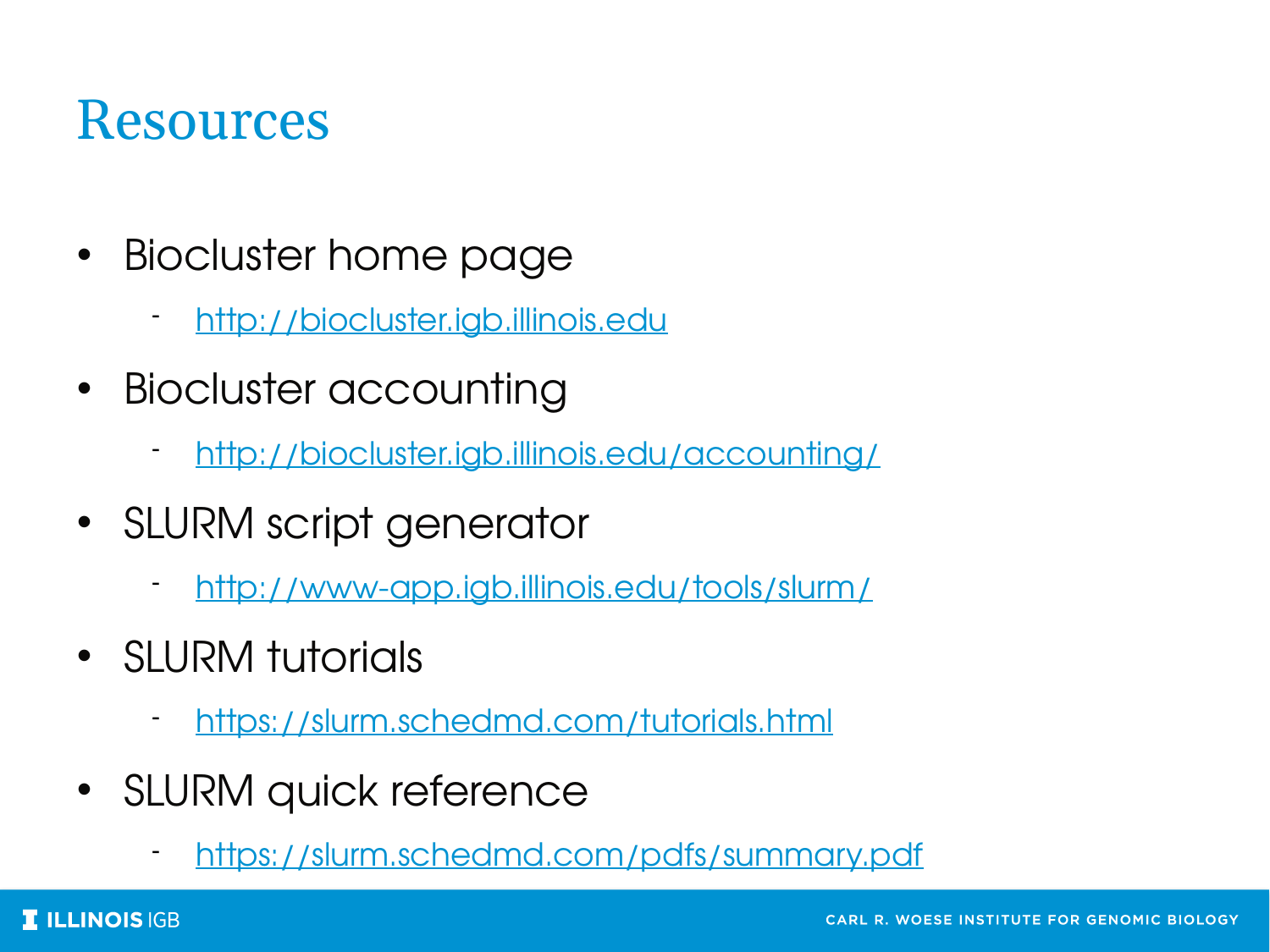

Resources
Biocluster home page
http://biocluster.igb.illinois.edu
Biocluster accounting
http://biocluster.igb.illinois.edu/accounting/
SLURM script generator
http://www-app.igb.illinois.edu/tools/slurm/
SLURM tutorials
https://slurm.schedmd.com/tutorials.html
SLURM quick reference
https://slurm.schedmd.com/pdfs/summary.pdf